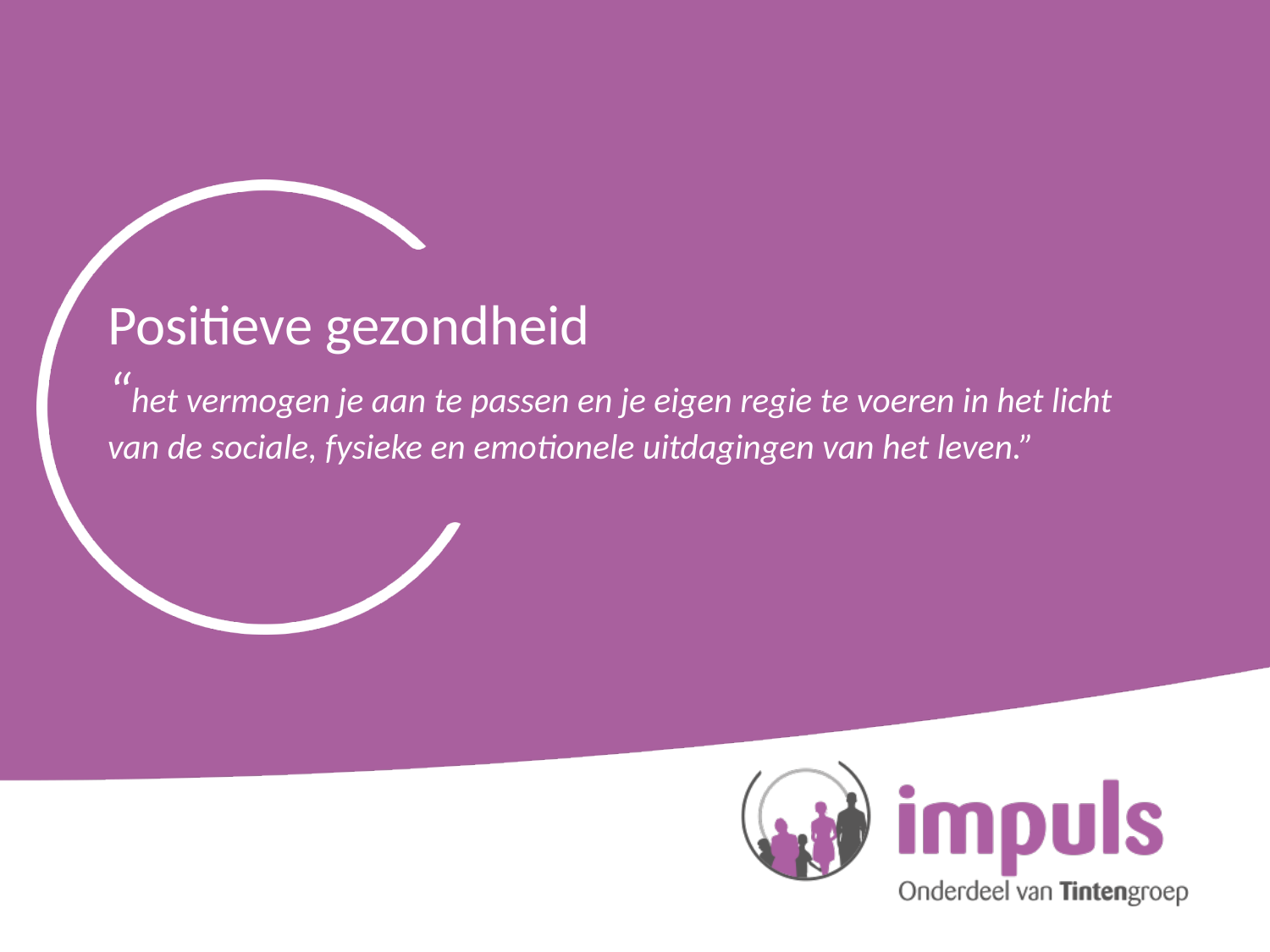

# Positieve gezondheid “het vermogen je aan te passen en je eigen regie te voeren in het licht      van de sociale, fysieke en emotionele uitdagingen van het leven.”